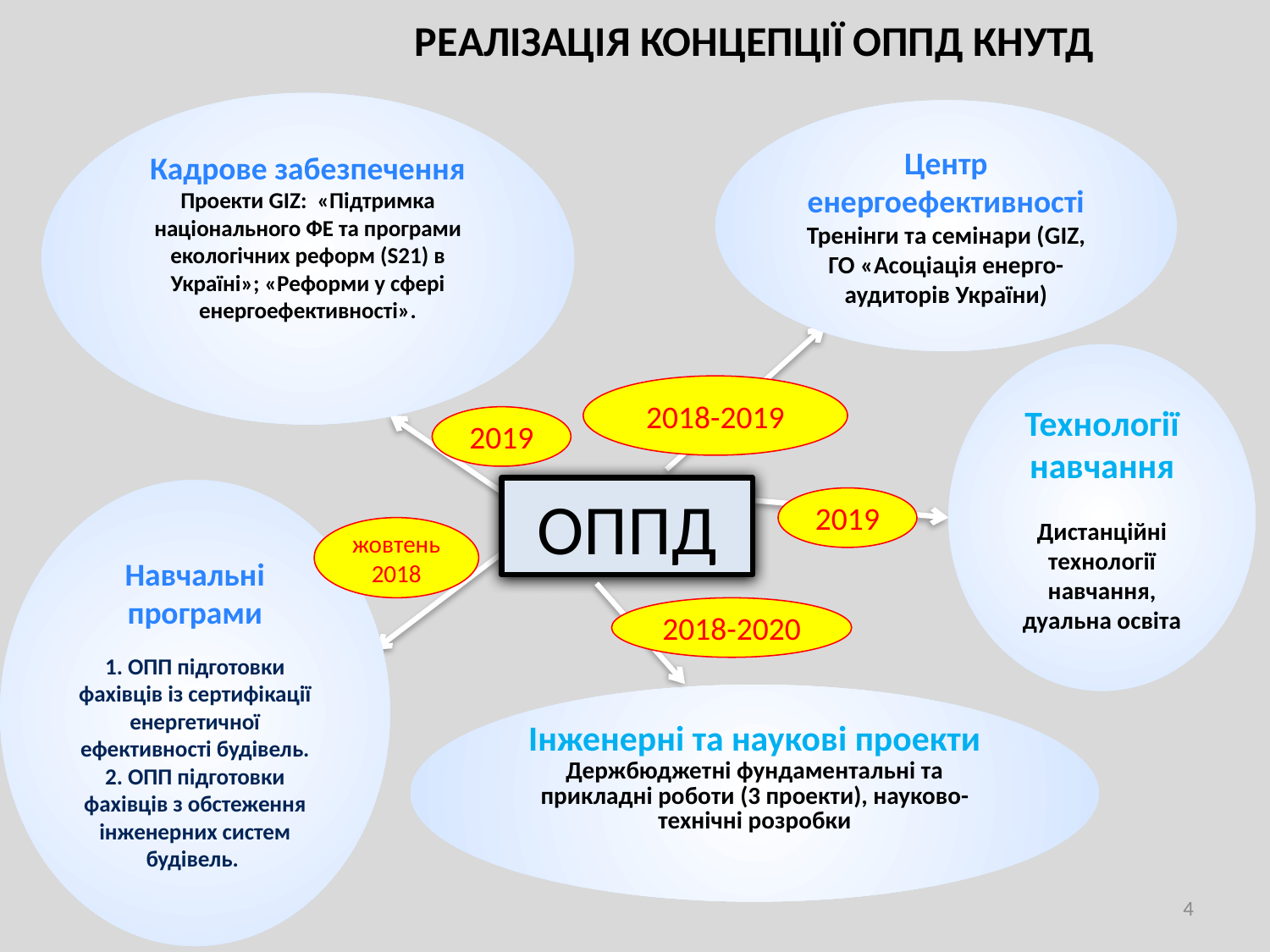

# РЕАЛІЗАЦІЯ КОНЦЕПЦІЇ ОППД КНУТД
Кадрове забезпечення
Проекти GIZ:  «Підтримка національного ФЕ та програми екологічних реформ (S21) в Україні»; «Реформи у сфері енергоефективності».

Центр енергоефективності
Тренінги та семінари (GIZ, ГО «Асоціація енерго- аудиторів України)
Технології навчання

Дистанційні технології навчання, дуальна освіта
2018-2019
2019
ОППД
Навчальні програми

1. ОПП підготовки фахівців із сертифікації енергетичної ефективності будівель.
2. ОПП підготовки фахівців з обстеження інженерних систем будівель.
2019
жовтень 2018
2018-2020
Інженерні та наукові проекти
Держбюджетні фундаментальні та прикладні роботи (3 проекти), науково-технічні розробки

4